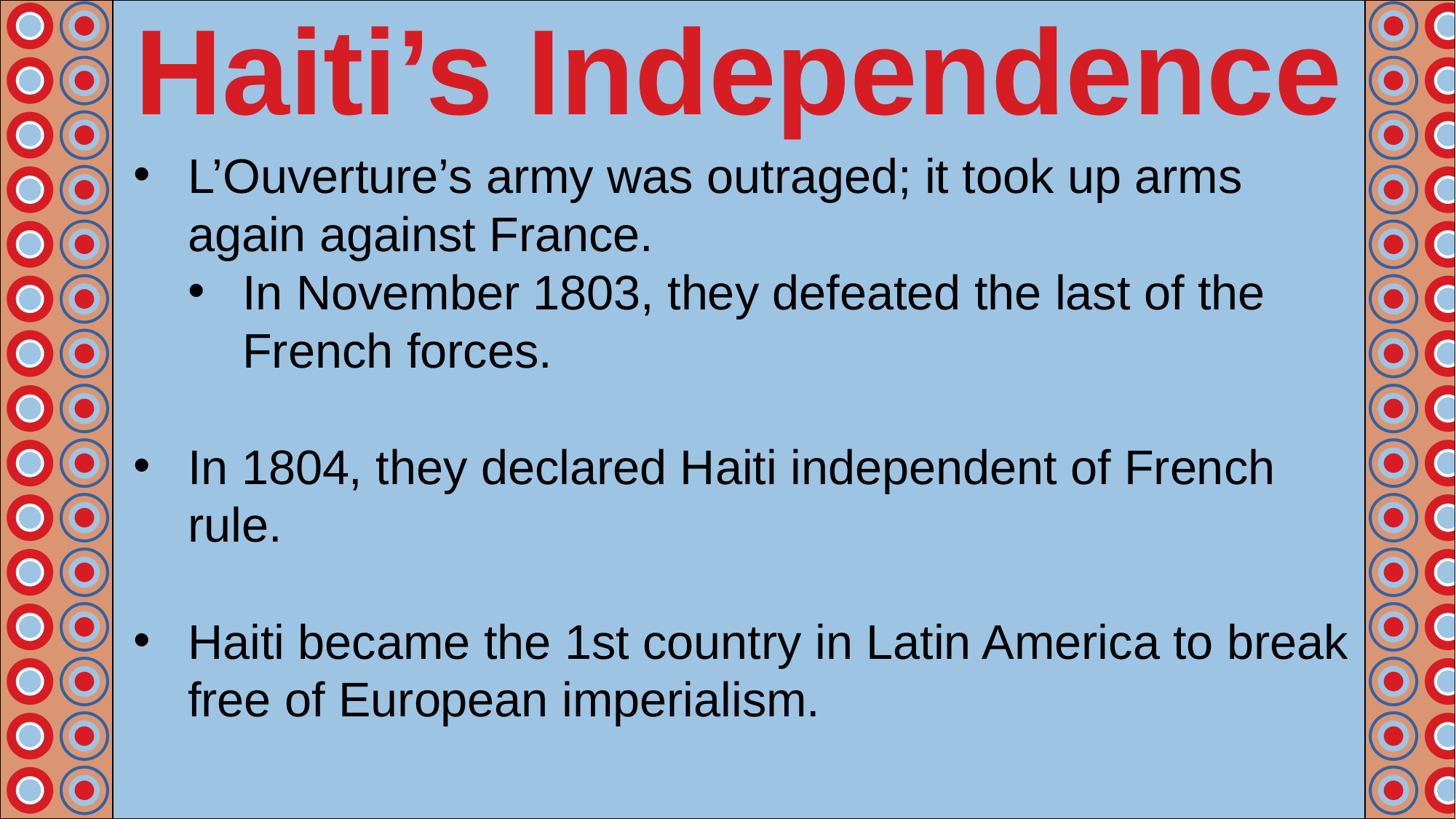

Haiti’s Independence
#
L’Ouverture’s army was outraged; it took up arms again against France.
In November 1803, they defeated the last of the French forces.

In 1804, they declared Haiti independent of French rule.

Haiti became the 1st country in Latin America to break free of European imperialism.